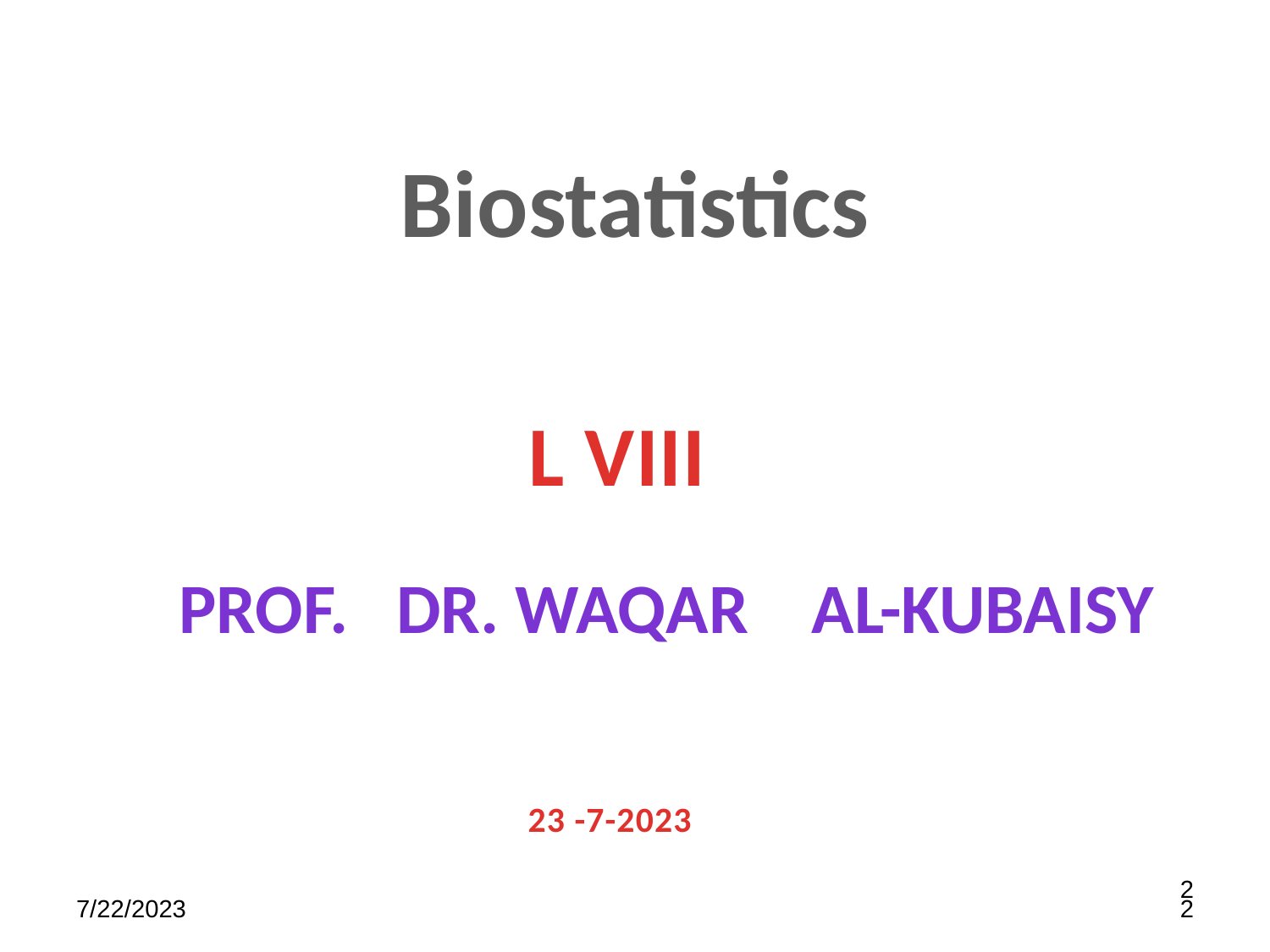

Biostatistics
L VIII
Prof.   Dr. WAQAR    AL-KUBAISY
23 -7-2023
2
7/22/2023
2